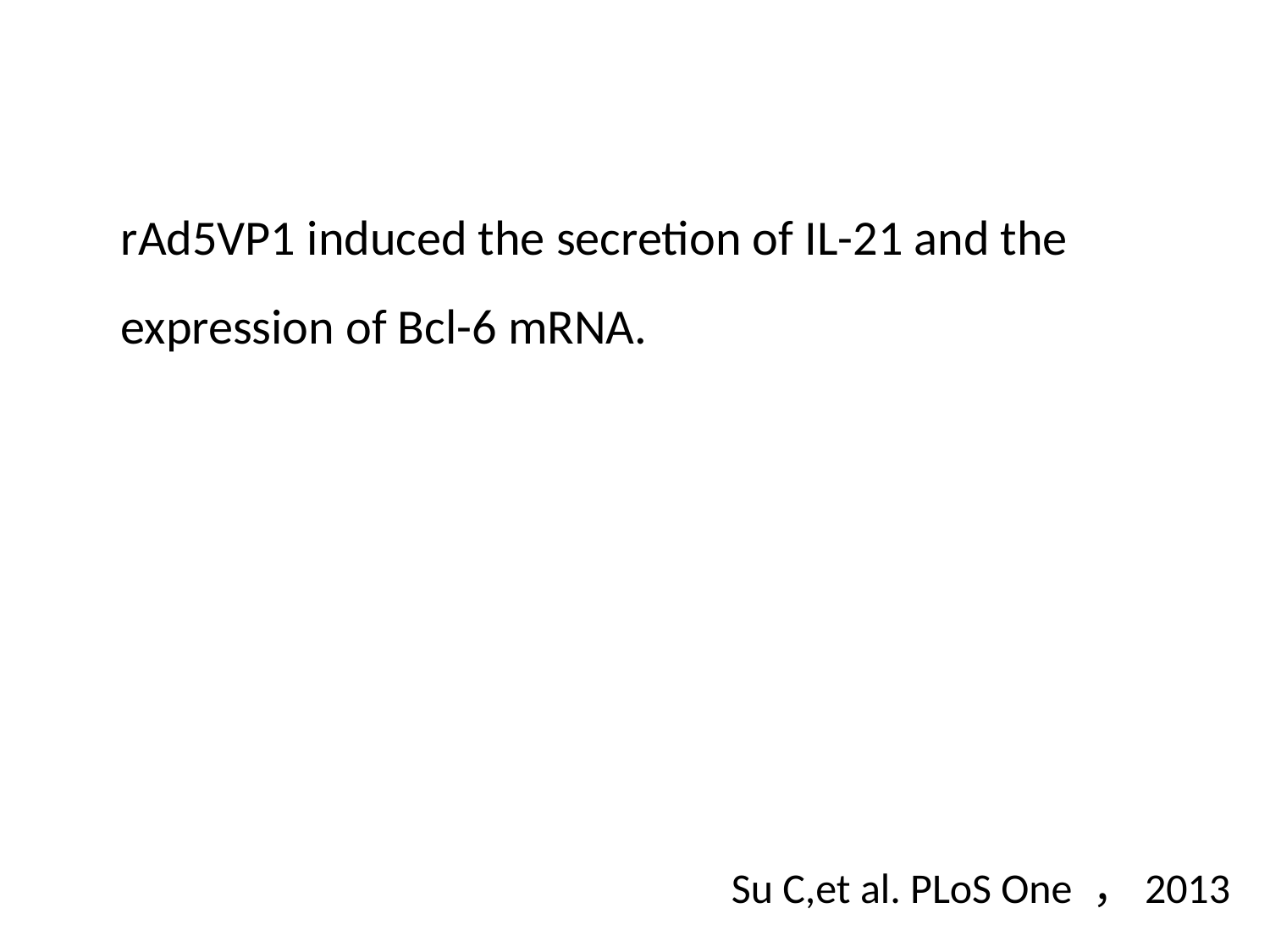

rAd5VP1 induced the secretion of IL-21 and the expression of Bcl-6 mRNA.
Su C,et al. PLoS One ，2013